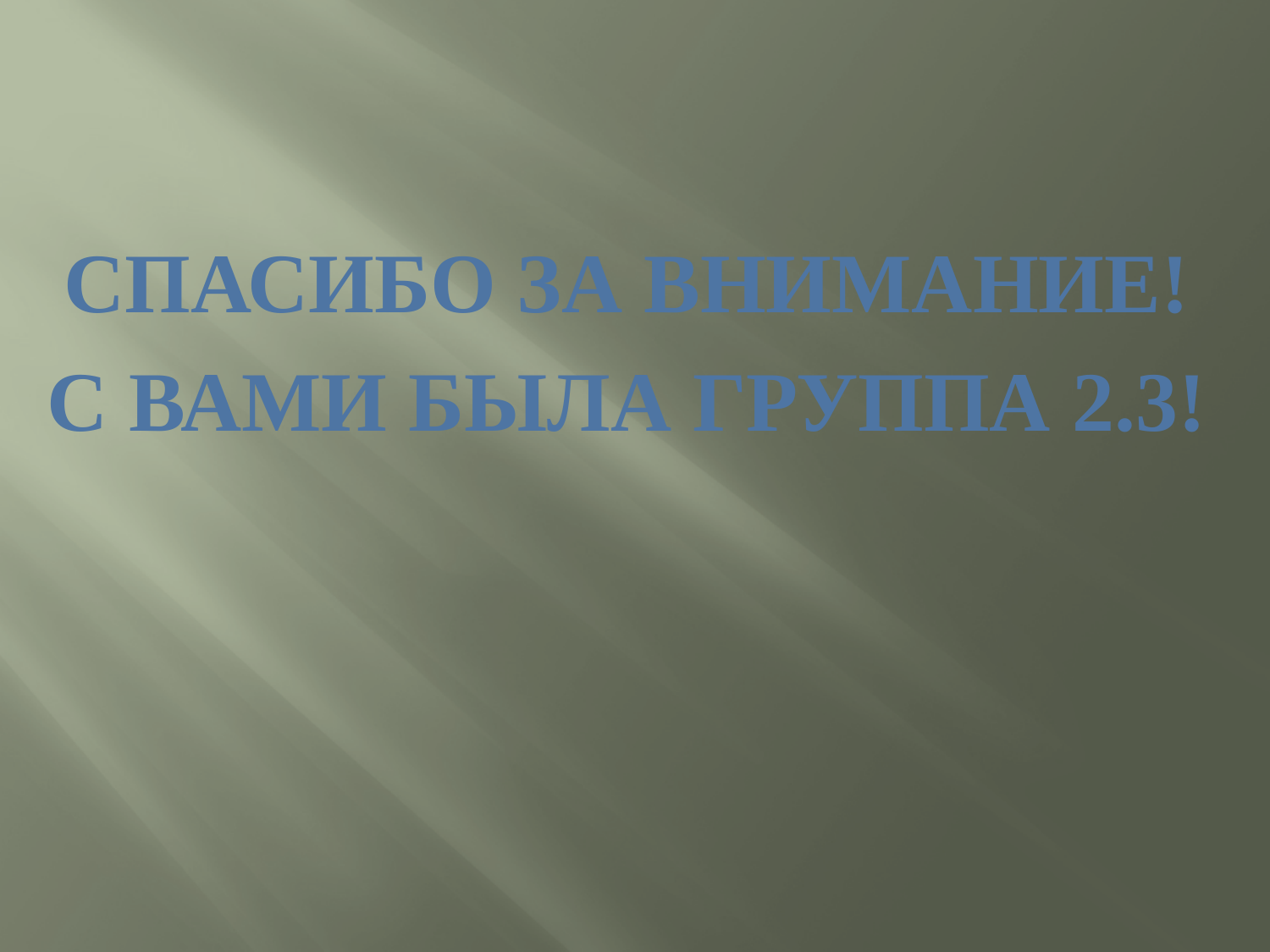

СПАСИБО ЗА ВНИМАНИЕ!
С ВАМИ БЫЛА ГРУППА 2.3!